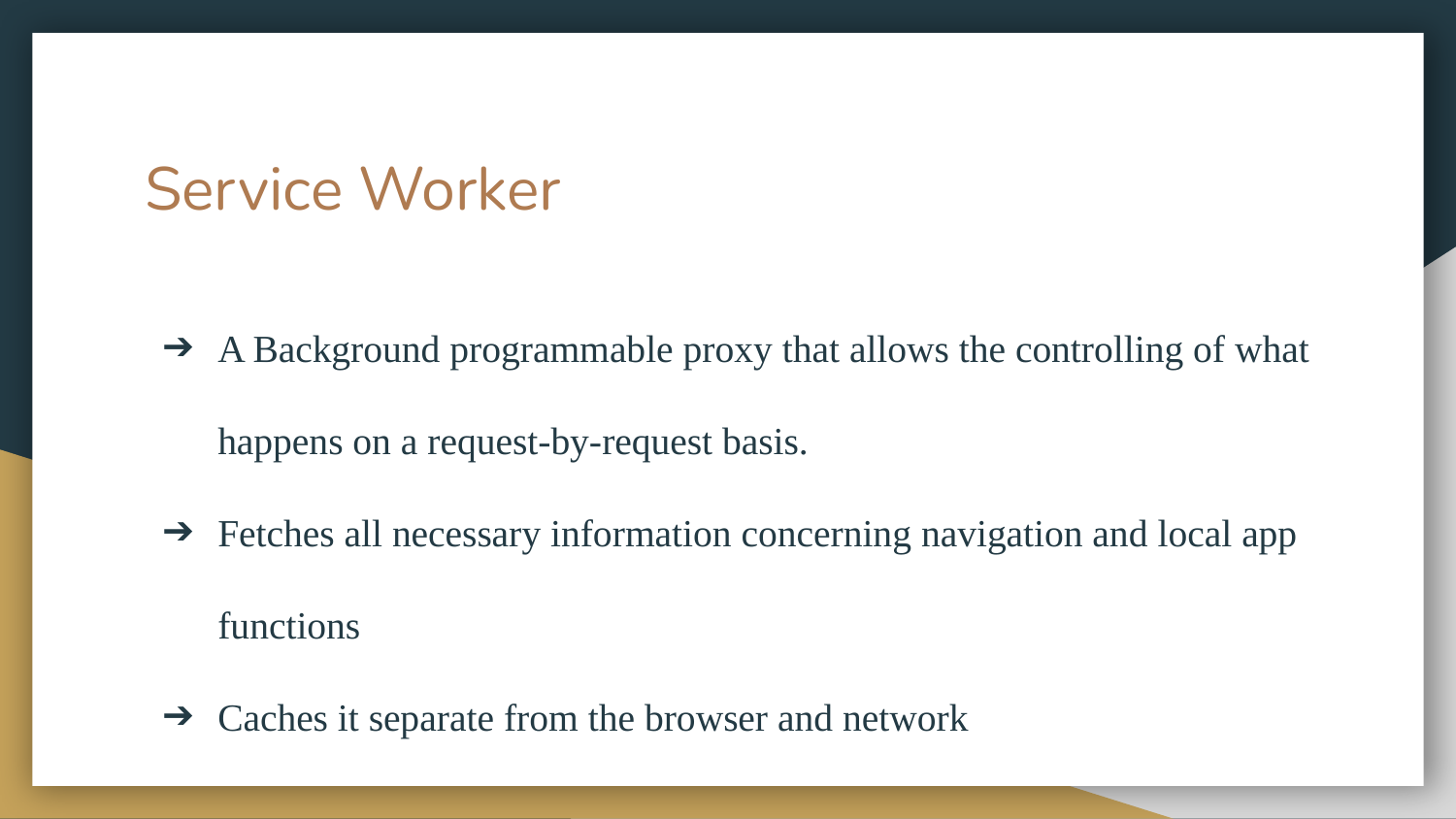

# Service Worker
A Background programmable proxy that allows the controlling of what happens on a request-by-request basis.
Fetches all necessary information concerning navigation and local app functions
Caches it separate from the browser and network